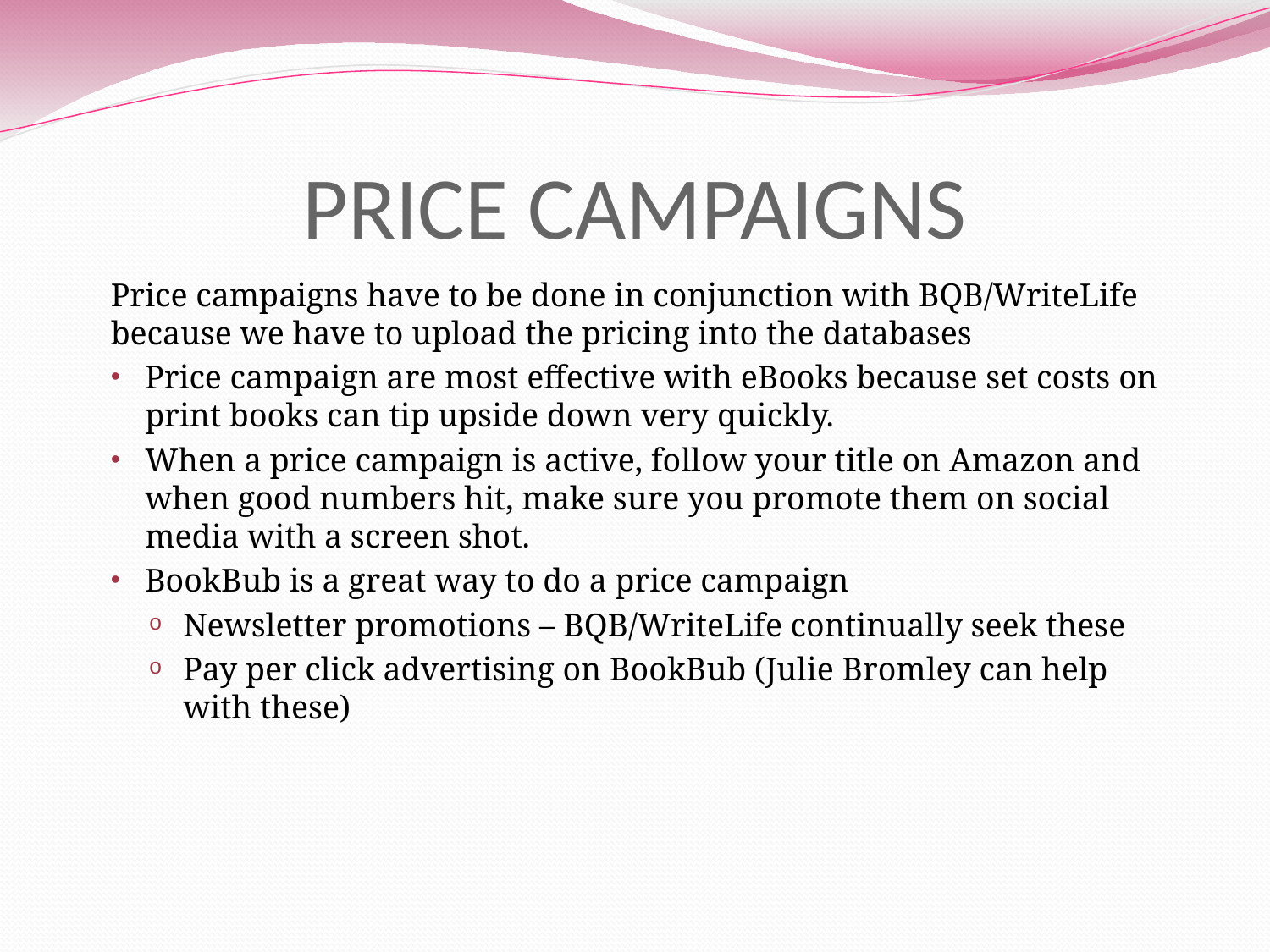

# PRICE CAMPAIGNS
Price campaigns have to be done in conjunction with BQB/WriteLife because we have to upload the pricing into the databases
Price campaign are most effective with eBooks because set costs on print books can tip upside down very quickly.
When a price campaign is active, follow your title on Amazon and when good numbers hit, make sure you promote them on social media with a screen shot.
BookBub is a great way to do a price campaign
Newsletter promotions – BQB/WriteLife continually seek these
Pay per click advertising on BookBub (Julie Bromley can help with these)